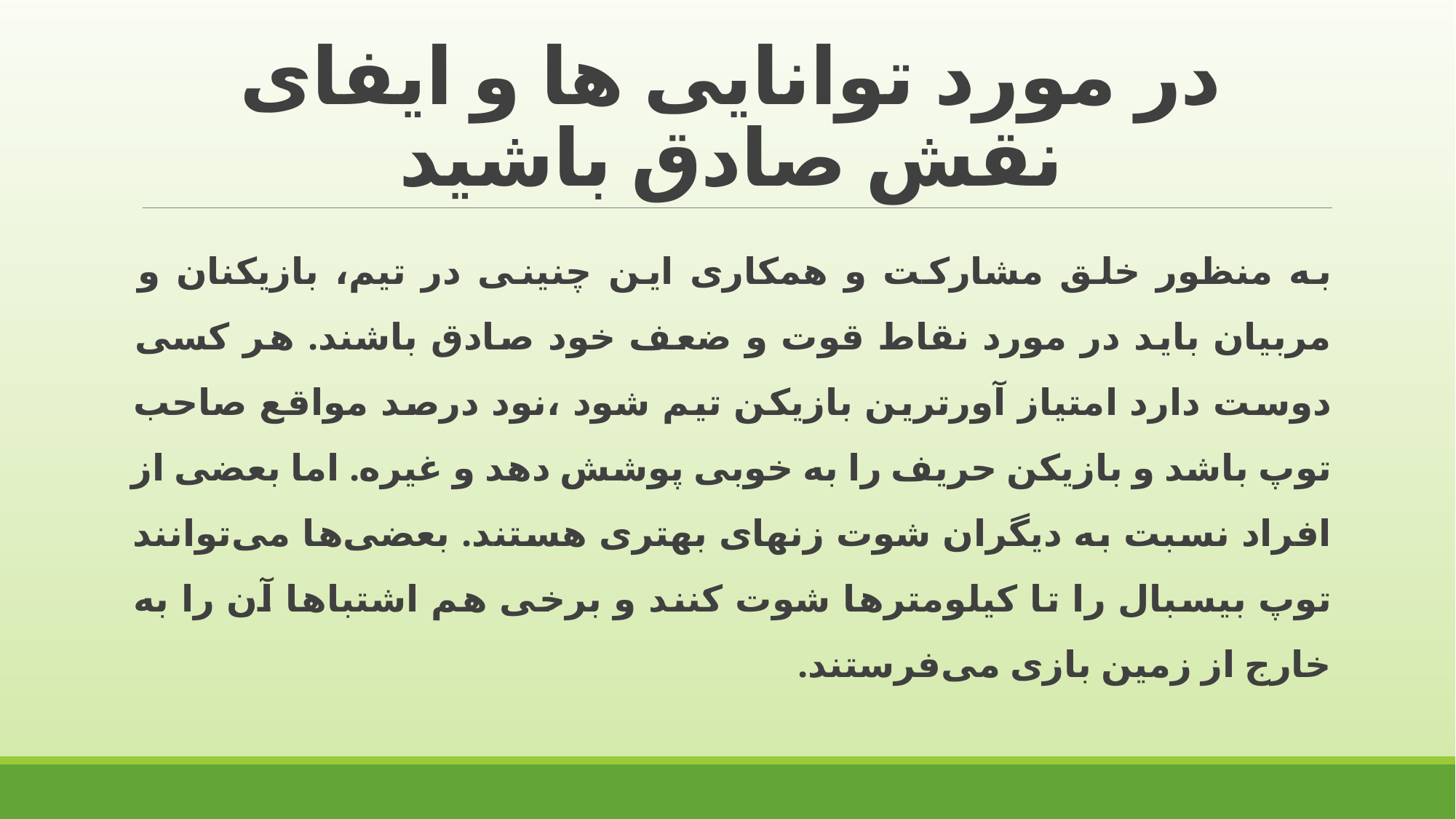

# در مورد توانایی ها و ایفای نقش صادق باشید
به منظور خلق مشارکت و همکاری این چنینی در تیم، بازیکنان و مربیان باید در مورد نقاط قوت و ضعف خود صادق باشند. هر کسی دوست دارد امتیاز آورترین بازیکن تیم شود ،نود درصد مواقع صاحب توپ باشد و بازیکن حریف را به خوبی پوشش دهد و غیره. اما بعضی از افراد نسبت به دیگران شوت زنهای بهتری هستند. بعضی‌ها می‌توانند توپ بیسبال را تا کیلومترها شوت کنند و برخی هم اشتباها آن را به خارج از زمین بازی می‌فرستند.